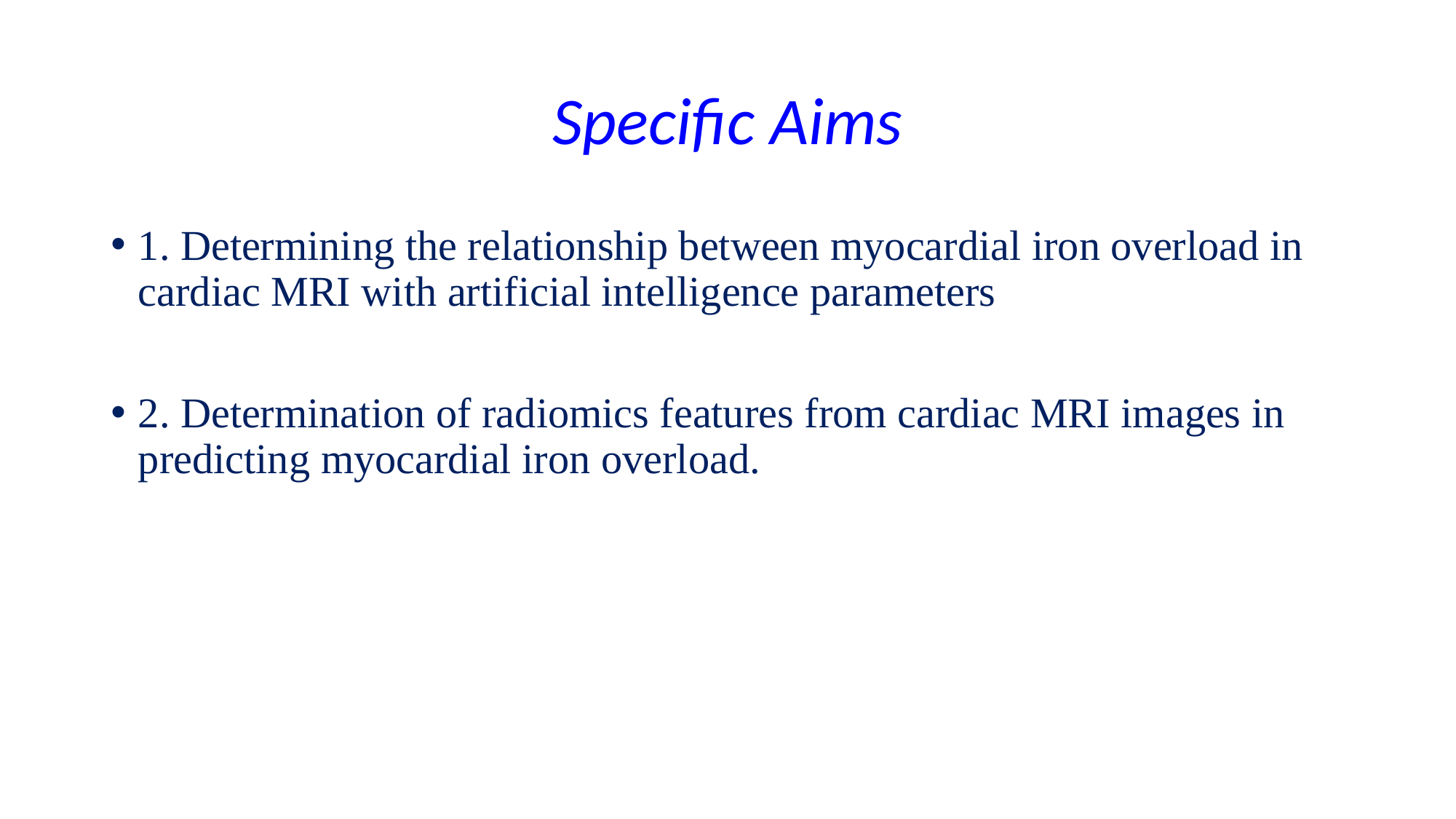

# Specific Aims
1. Determining the relationship between myocardial iron overload in cardiac MRI with artificial intelligence parameters

2. Determination of radiomics features from cardiac MRI images in predicting myocardial iron overload.